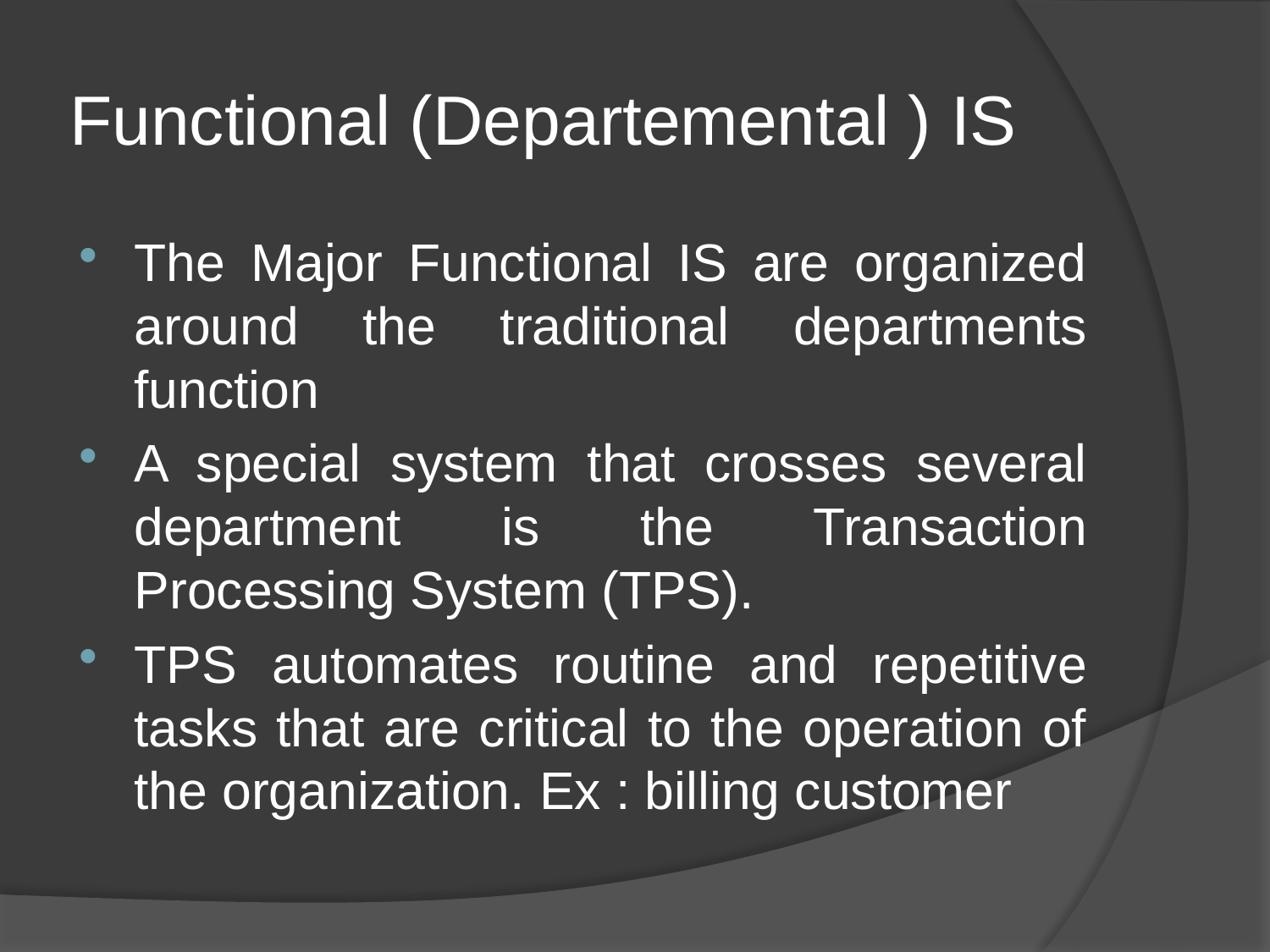

# Functional (Departemental ) IS
The Major Functional IS are organized around the traditional departments function
A special system that crosses several department is the Transaction Processing System (TPS).
TPS automates routine and repetitive tasks that are critical to the operation of the organization. Ex : billing customer